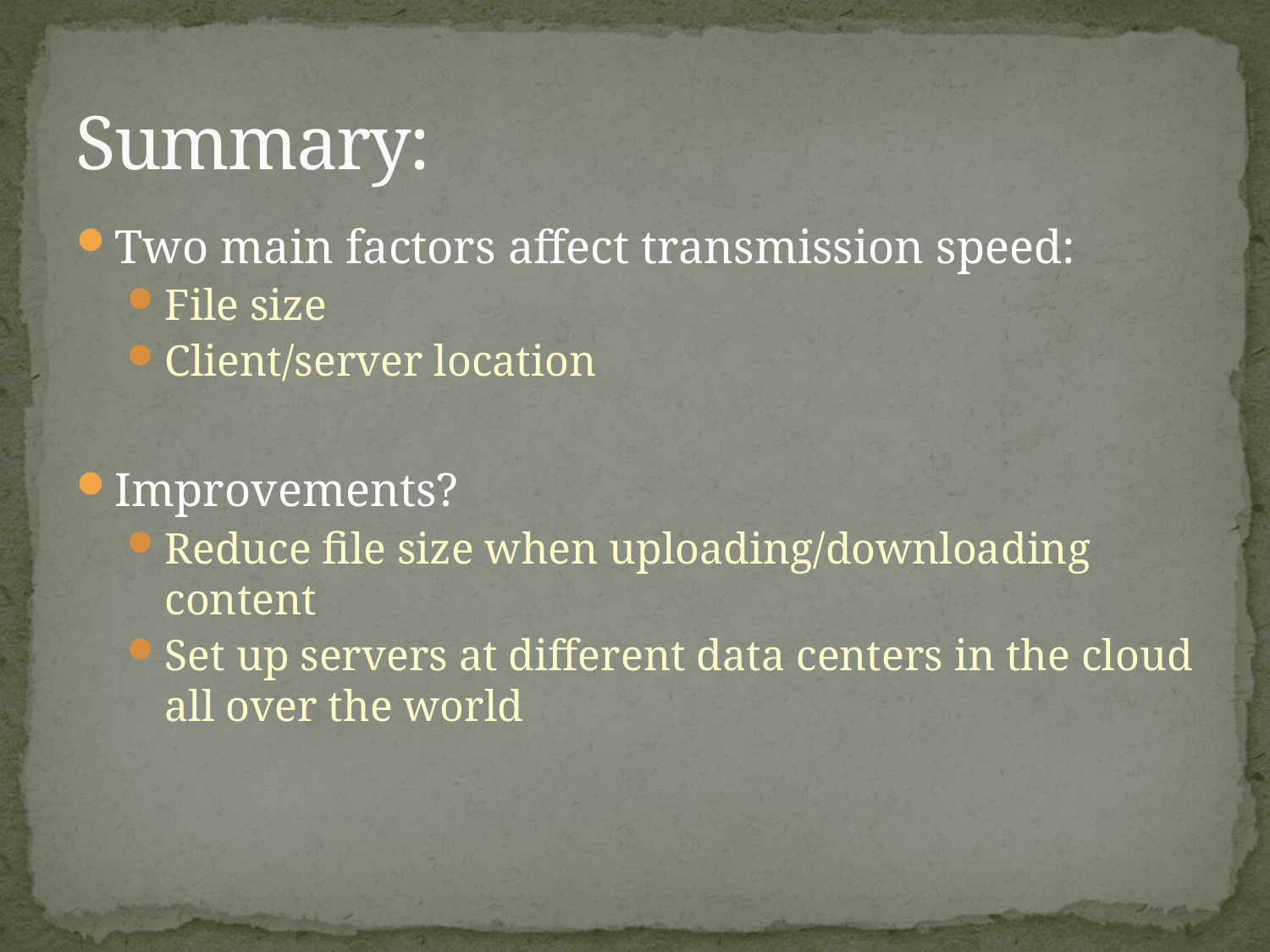

# Summary:
Two main factors affect transmission speed:
File size
Client/server location

Improvements?
Reduce file size when uploading/downloading content
Set up servers at different data centers in the cloud all over the world